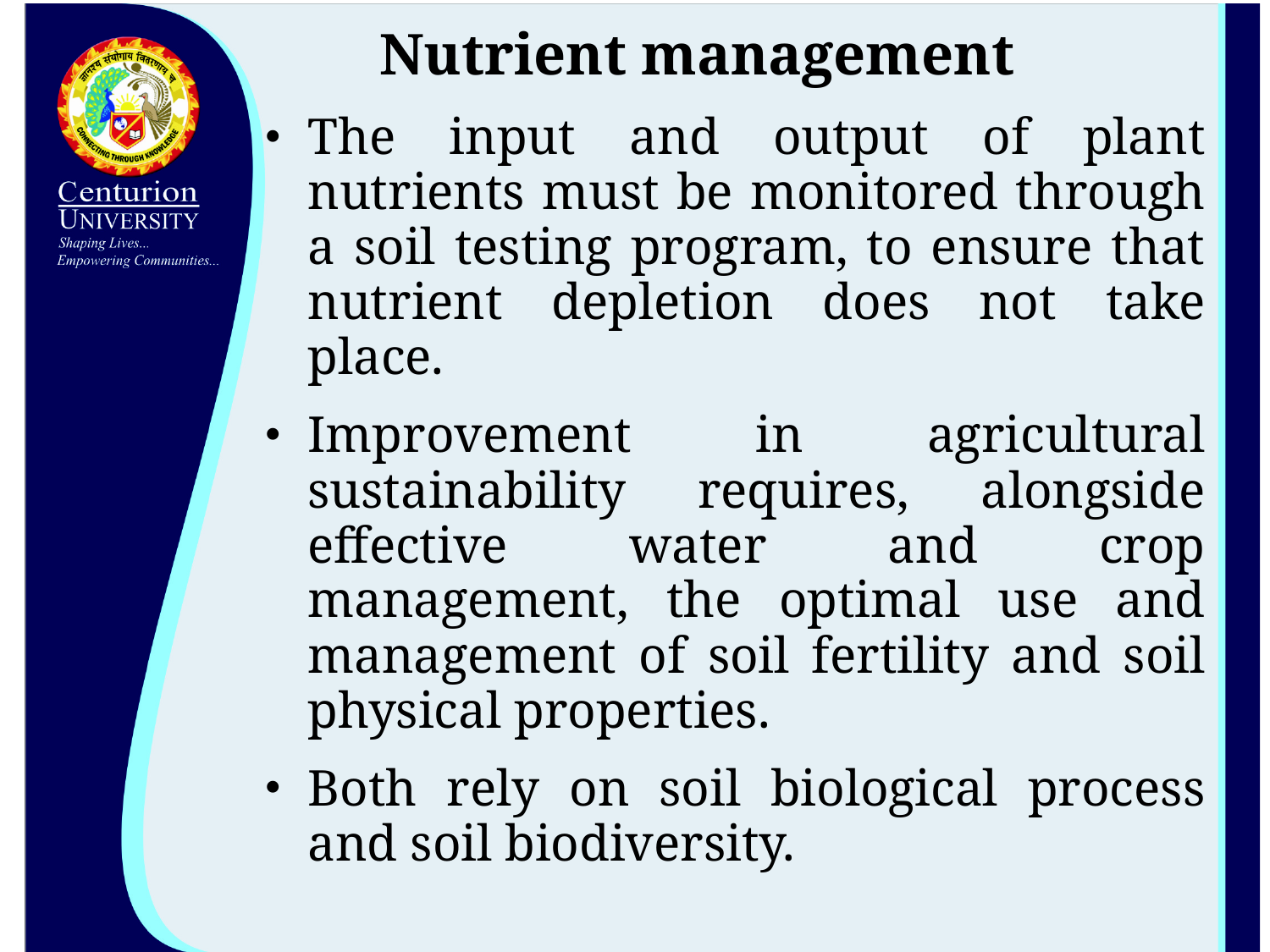

Nutrient management
The input and output of plant nutrients must be monitored through a soil testing program, to ensure that nutrient depletion does not take place.
Improvement in agricultural sustainability requires, alongside effective water and crop management, the optimal use and management of soil fertility and soil physical properties.
Both rely on soil biological process and soil biodiversity.